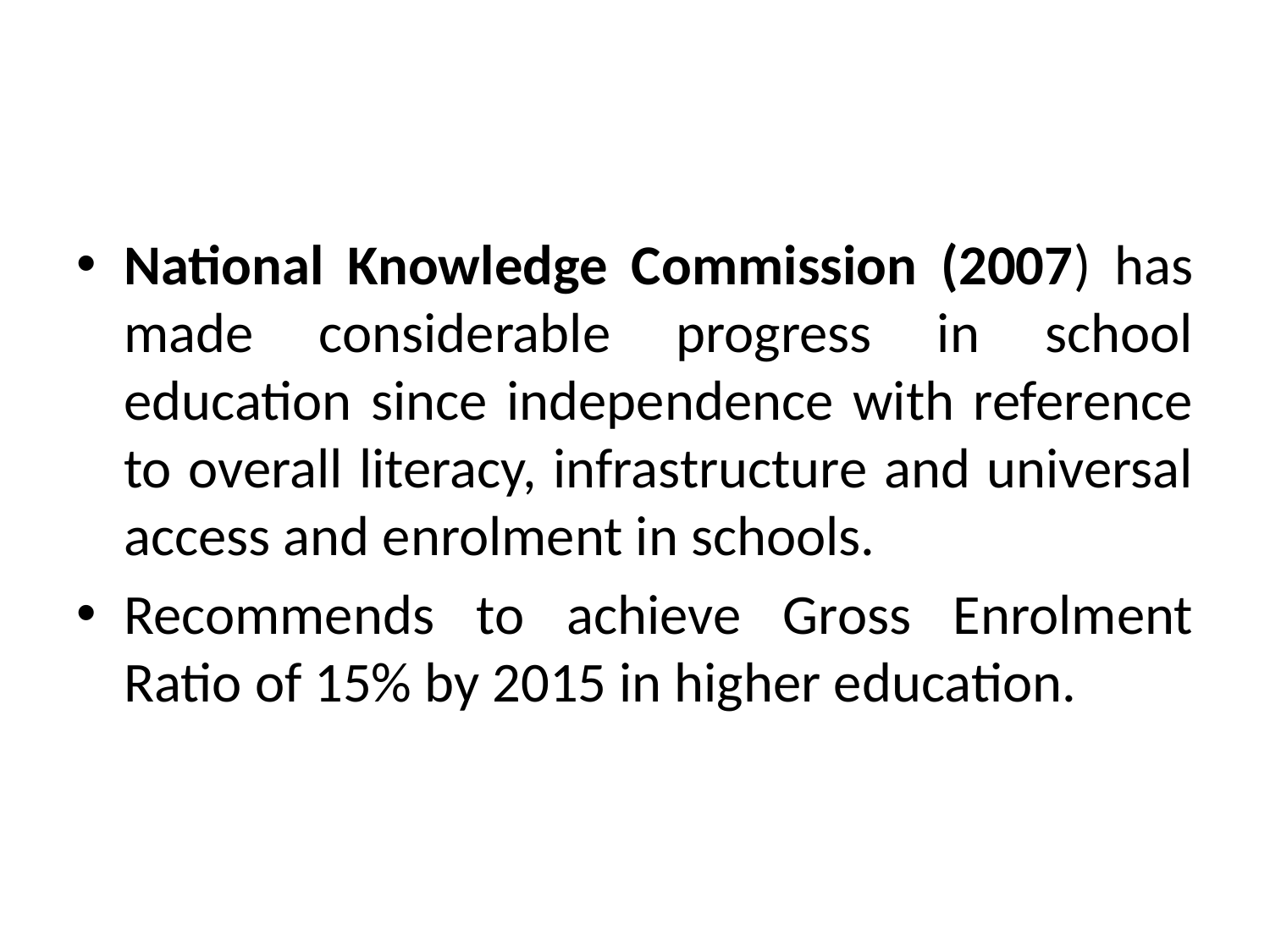

National Knowledge Commission (2007) has made considerable progress in school education since independence with reference to overall literacy, infrastructure and universal access and enrolment in schools.
Recommends to achieve Gross Enrolment Ratio of 15% by 2015 in higher education.